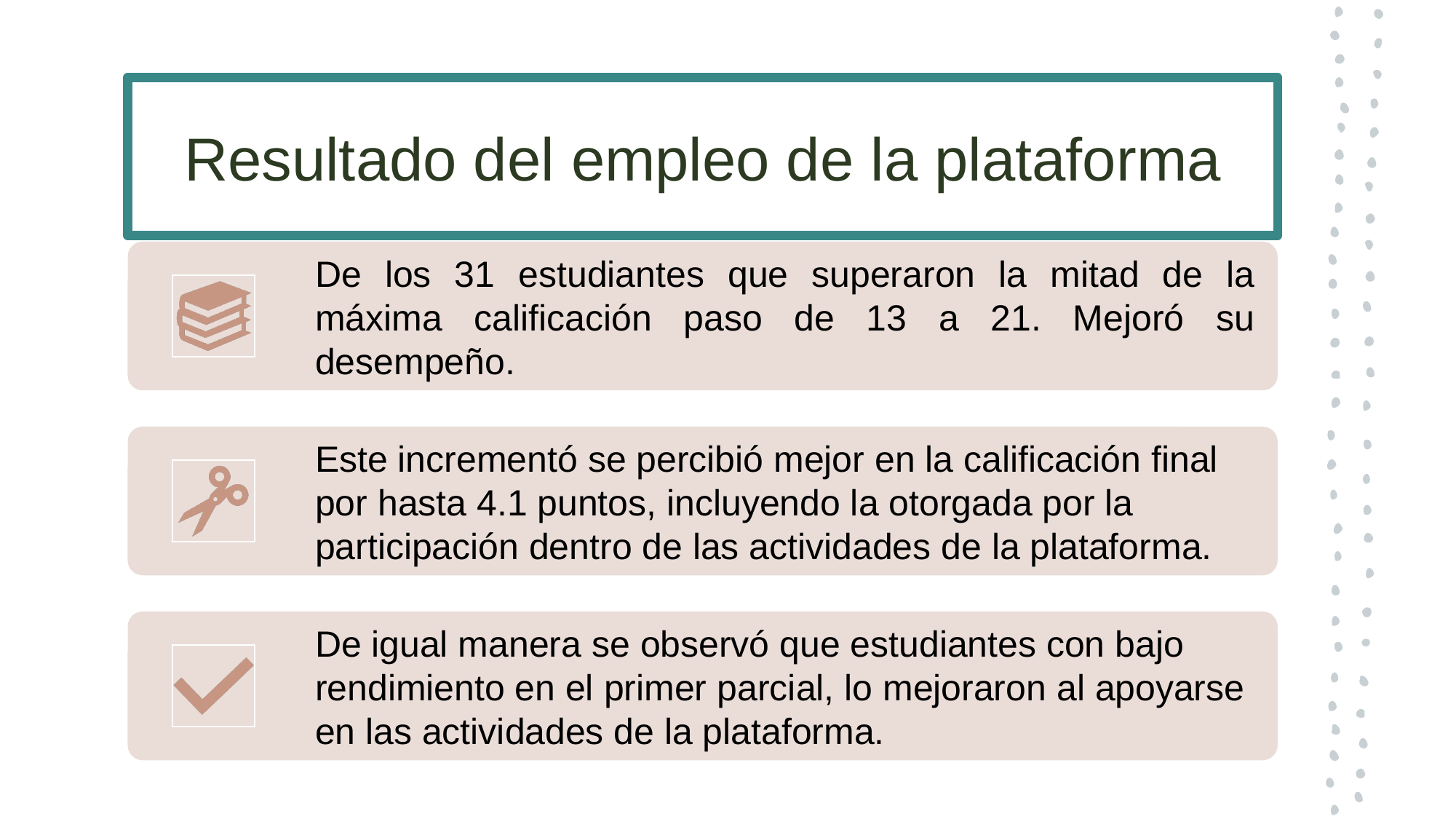

# Resultado del empleo de la plataforma
De los 31 estudiantes que superaron la mitad de la máxima calificación paso de 13 a 21. Mejoró su desempeño.
Este incrementó se percibió mejor en la calificación final por hasta 4.1 puntos, incluyendo la otorgada por la participación dentro de las actividades de la plataforma.
De igual manera se observó que estudiantes con bajo rendimiento en el primer parcial, lo mejoraron al apoyarse en las actividades de la plataforma.